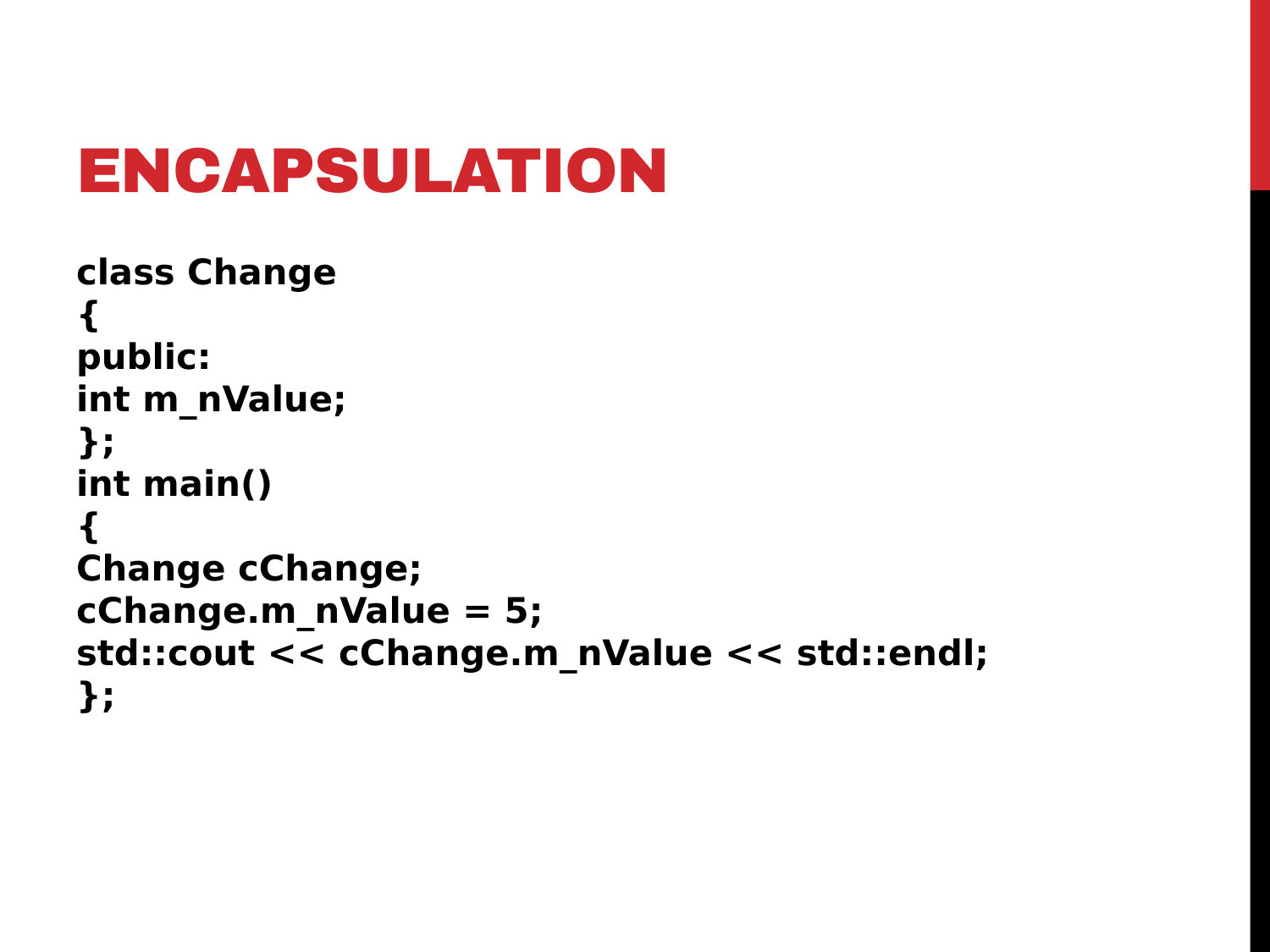

# Encapsulation
class Change
{
public:
int m_nValue;
};
int main()
{
Change cChange;
cChange.m_nValue = 5;
std::cout << cChange.m_nValue << std::endl;
};